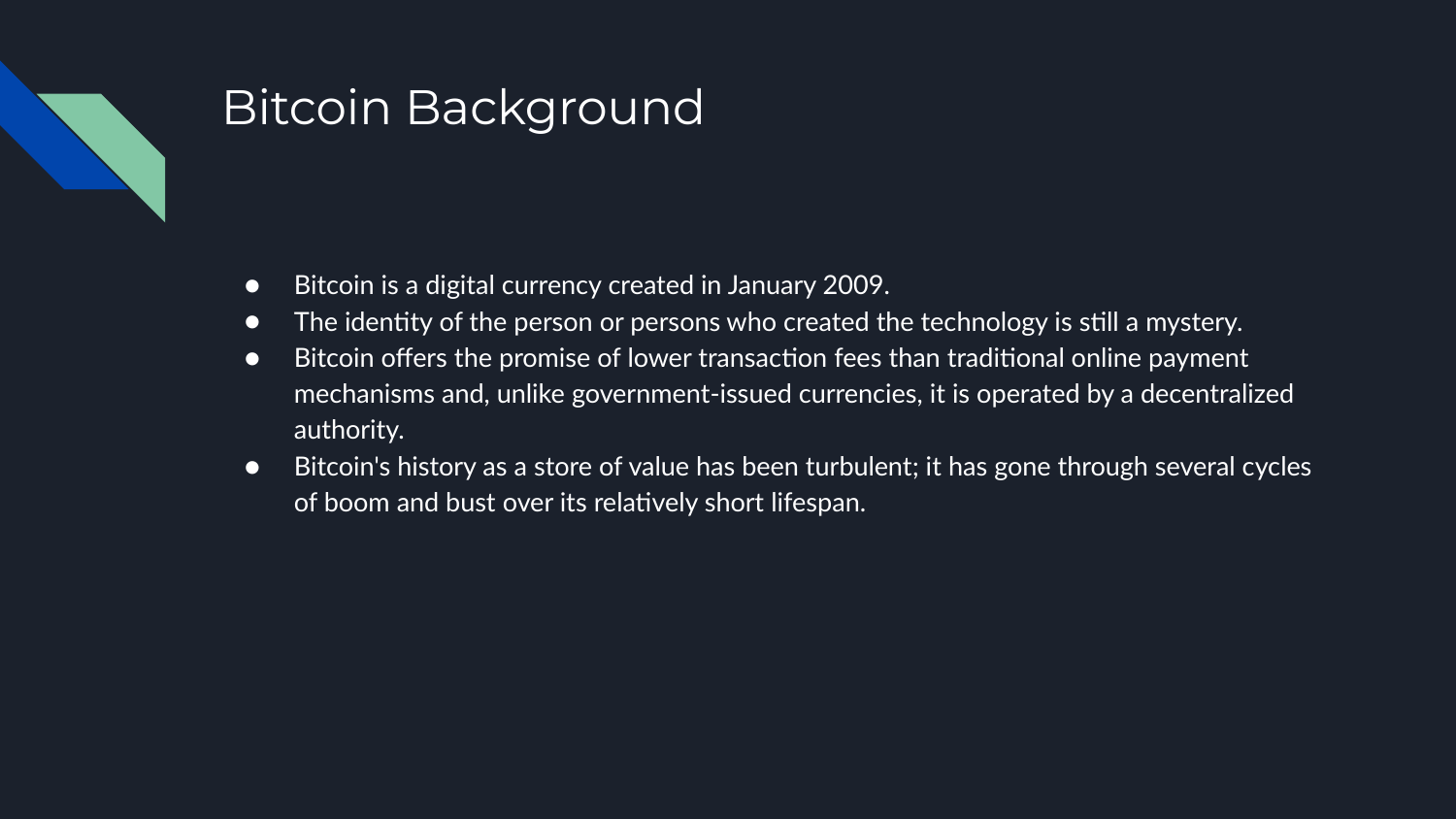

# Bitcoin Background
Bitcoin is a digital currency created in January 2009.
The identity of the person or persons who created the technology is still a mystery.
Bitcoin offers the promise of lower transaction fees than traditional online payment mechanisms and, unlike government-issued currencies, it is operated by a decentralized authority.
Bitcoin's history as a store of value has been turbulent; it has gone through several cycles of boom and bust over its relatively short lifespan.